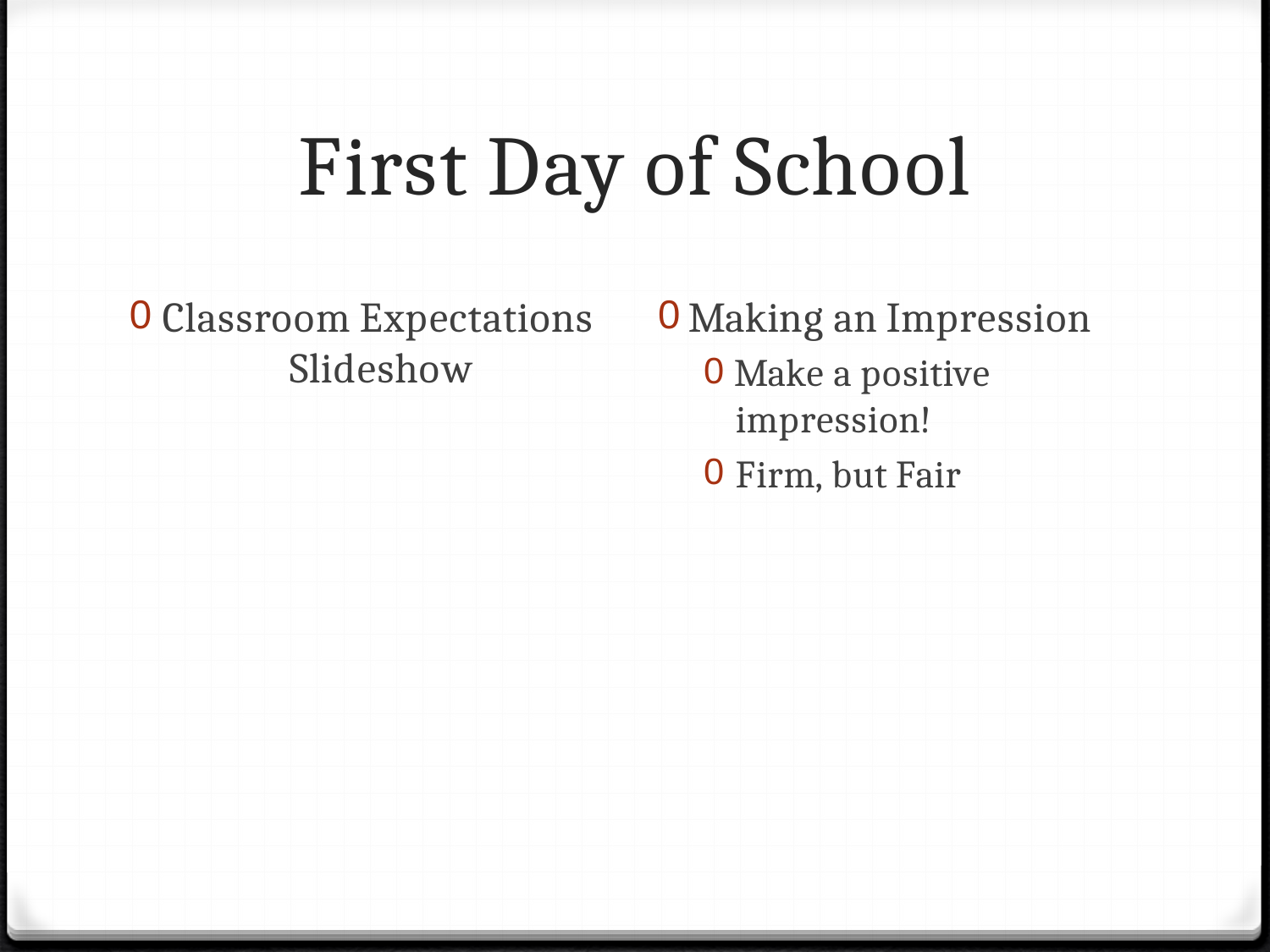

# First Day of School
Classroom Expectations	Slideshow
Making an Impression
Make a positive impression!
Firm, but Fair